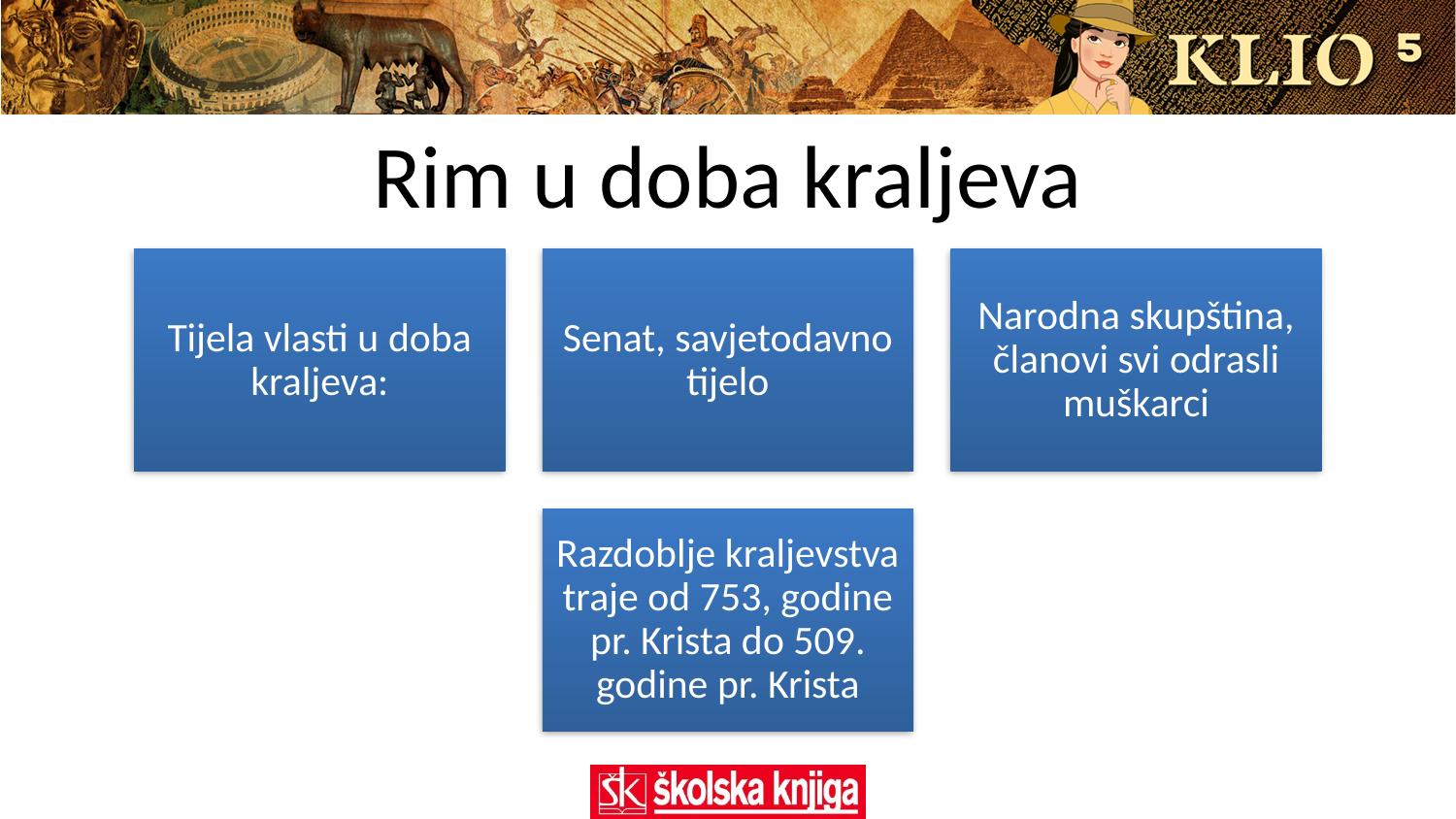

# Rim u doba kraljeva
Tijela vlasti u doba kraljeva:
Senat, savjetodavno tijelo
Narodna skupština, članovi svi odrasli muškarci
Razdoblje kraljevstva traje od 753, godine pr. Krista do 509. godine pr. Krista